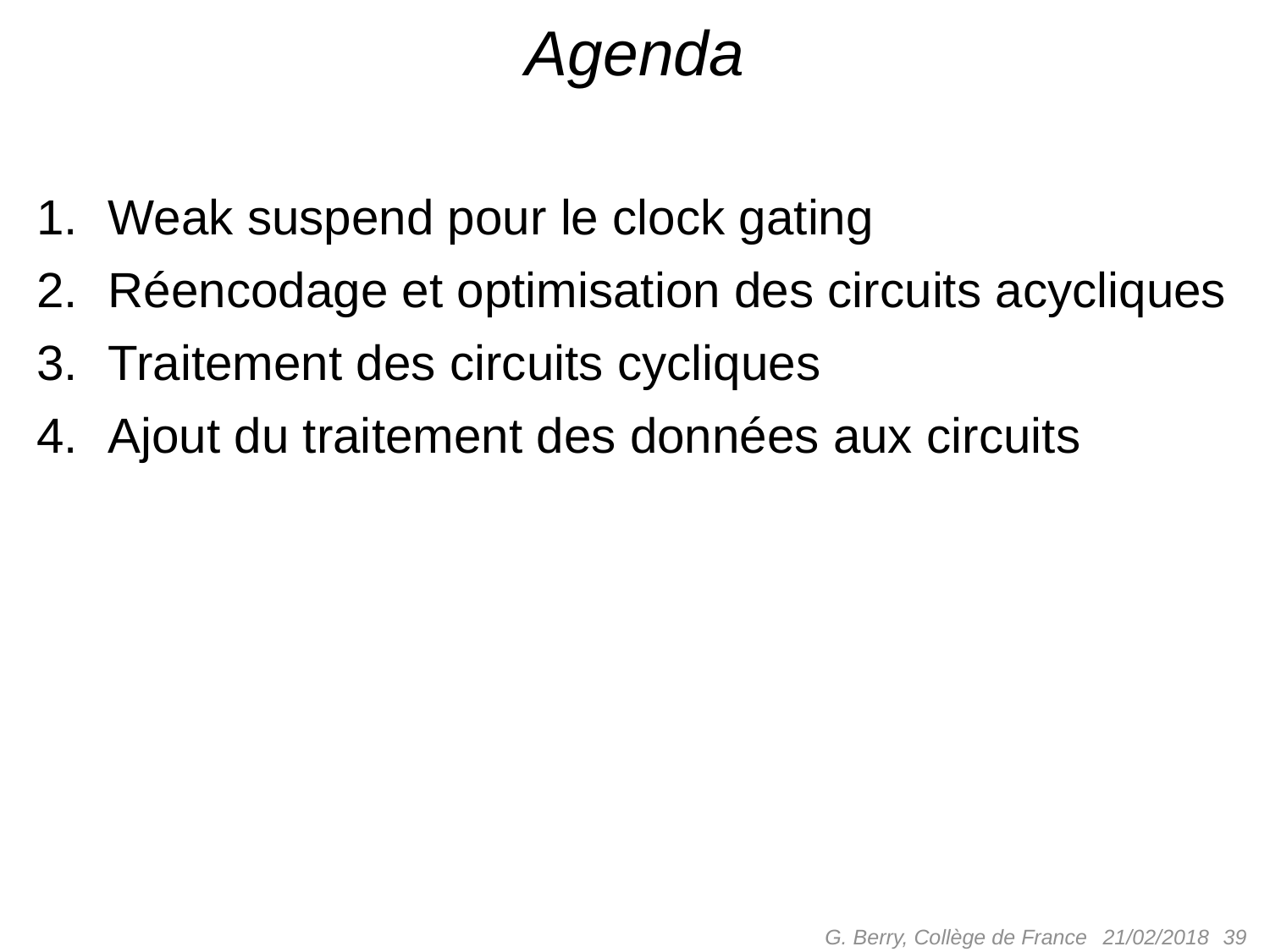

# Agenda
Weak suspend pour le clock gating
Réencodage et optimisation des circuits acycliques
Traitement des circuits cycliques
Ajout du traitement des données aux circuits
G. Berry, Collège de France
 39
21/02/2018